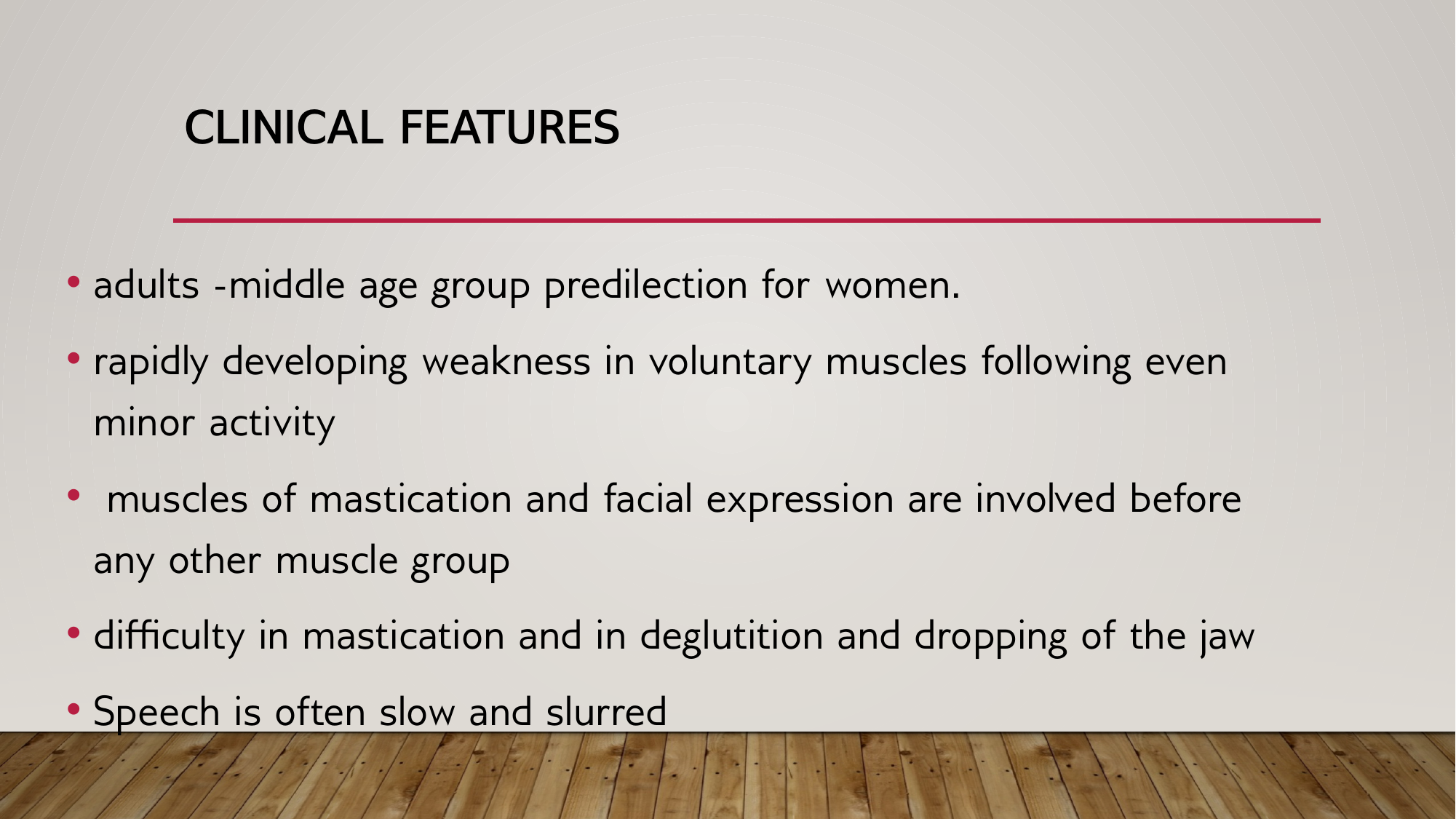

# Clinical features
adults -middle age group predilection for women.
rapidly developing weakness in voluntary muscles following even minor activity
 muscles of mastication and facial expression are involved before any other muscle group
difficulty in mastication and in deglutition and dropping of the jaw
Speech is often slow and slurred